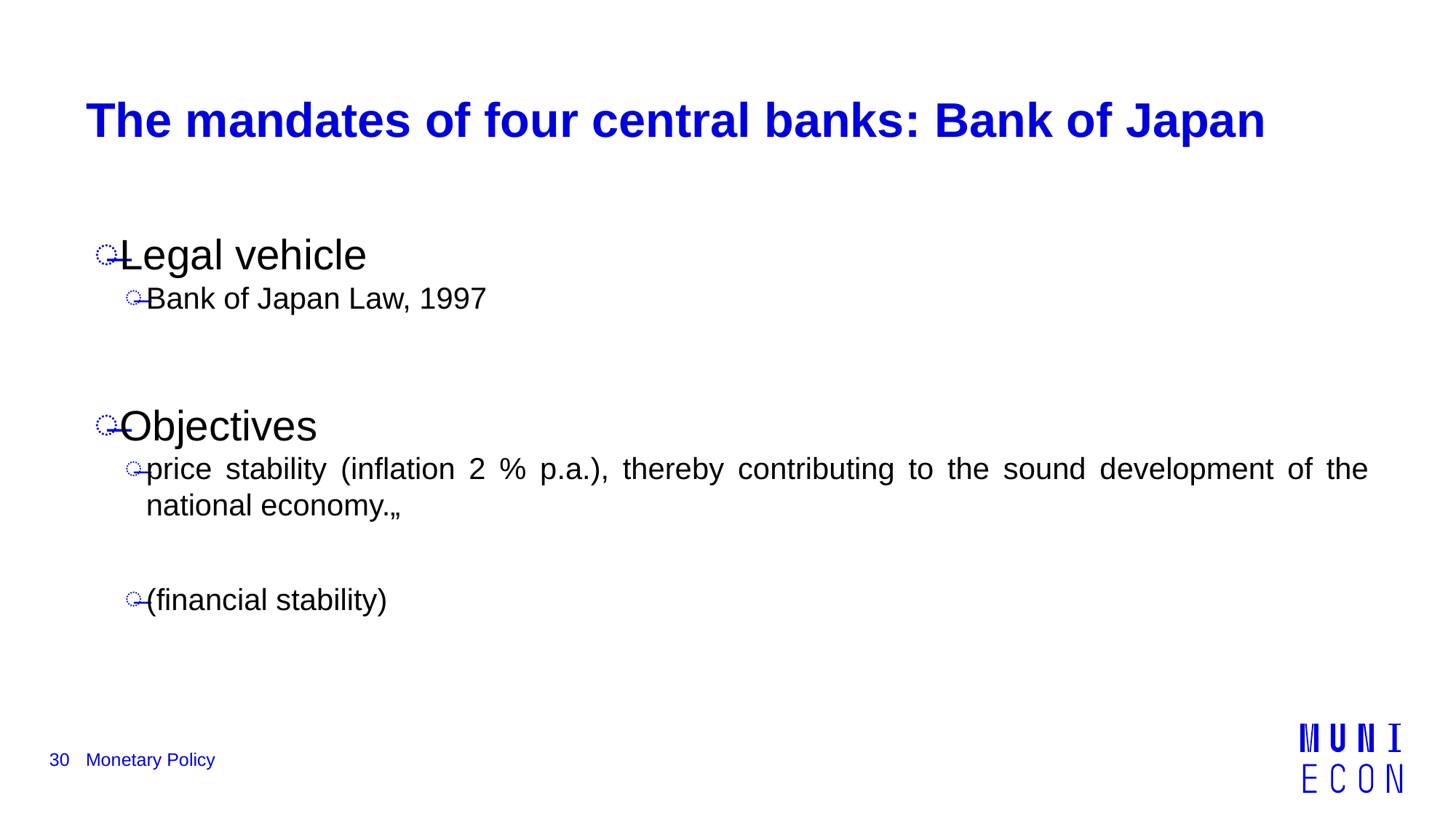

# The mandates of four central banks: Bank of Japan
Legal vehicle
Bank of Japan Law, 1997

Objectives
price stability (inflation 2 % p.a.), thereby contributing to the sound development of the national economy.„

(financial stability)
30
Monetary Policy